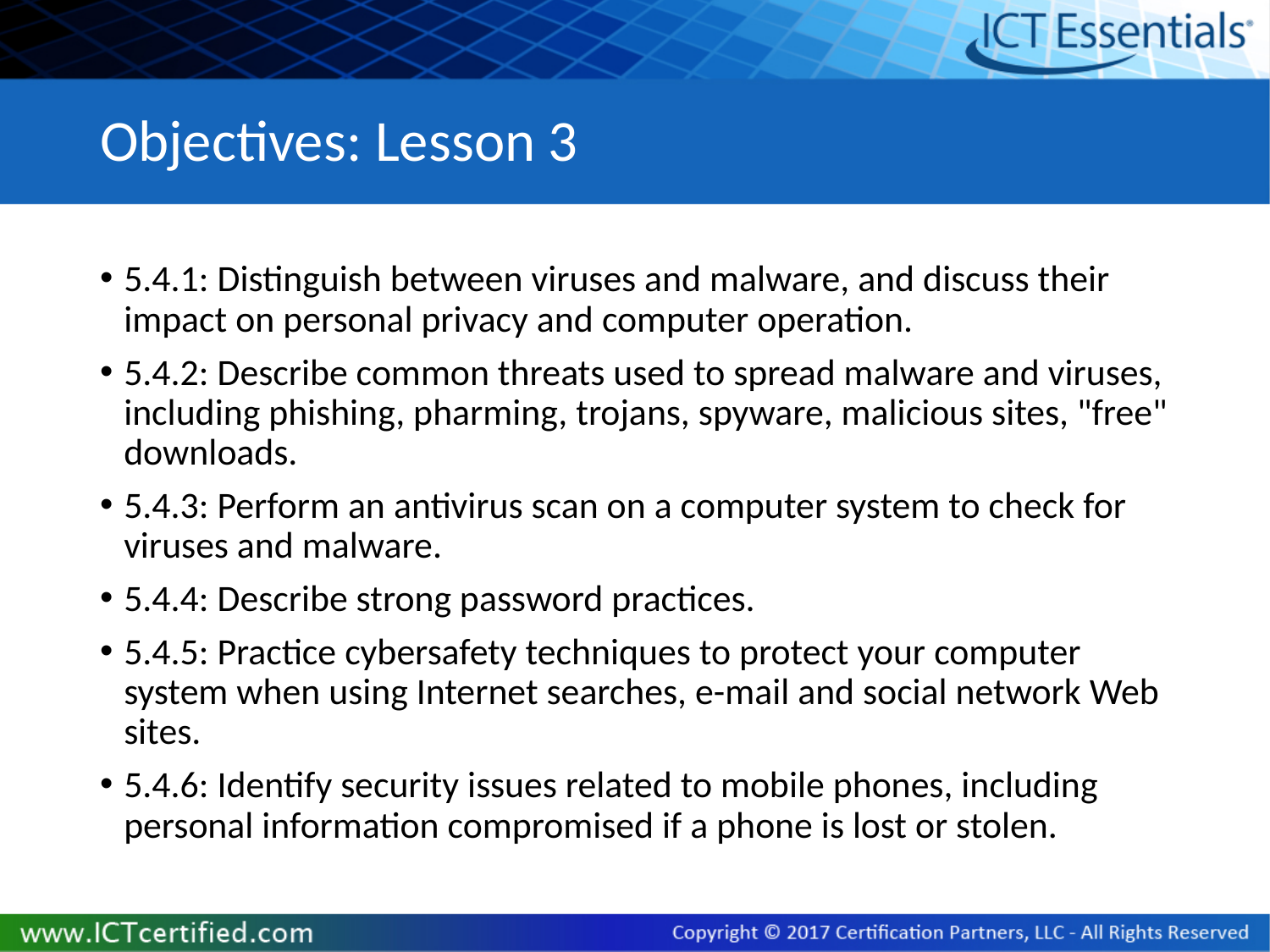

# Objectives: Lesson 3
5.4.1: Distinguish between viruses and malware, and discuss their impact on personal privacy and computer operation.
5.4.2: Describe common threats used to spread malware and viruses, including phishing, pharming, trojans, spyware, malicious sites, "free" downloads.
5.4.3: Perform an antivirus scan on a computer system to check for viruses and malware.
5.4.4: Describe strong password practices.
5.4.5: Practice cybersafety techniques to protect your computer system when using Internet searches, e-mail and social network Web sites.
5.4.6: Identify security issues related to mobile phones, including personal information compromised if a phone is lost or stolen.